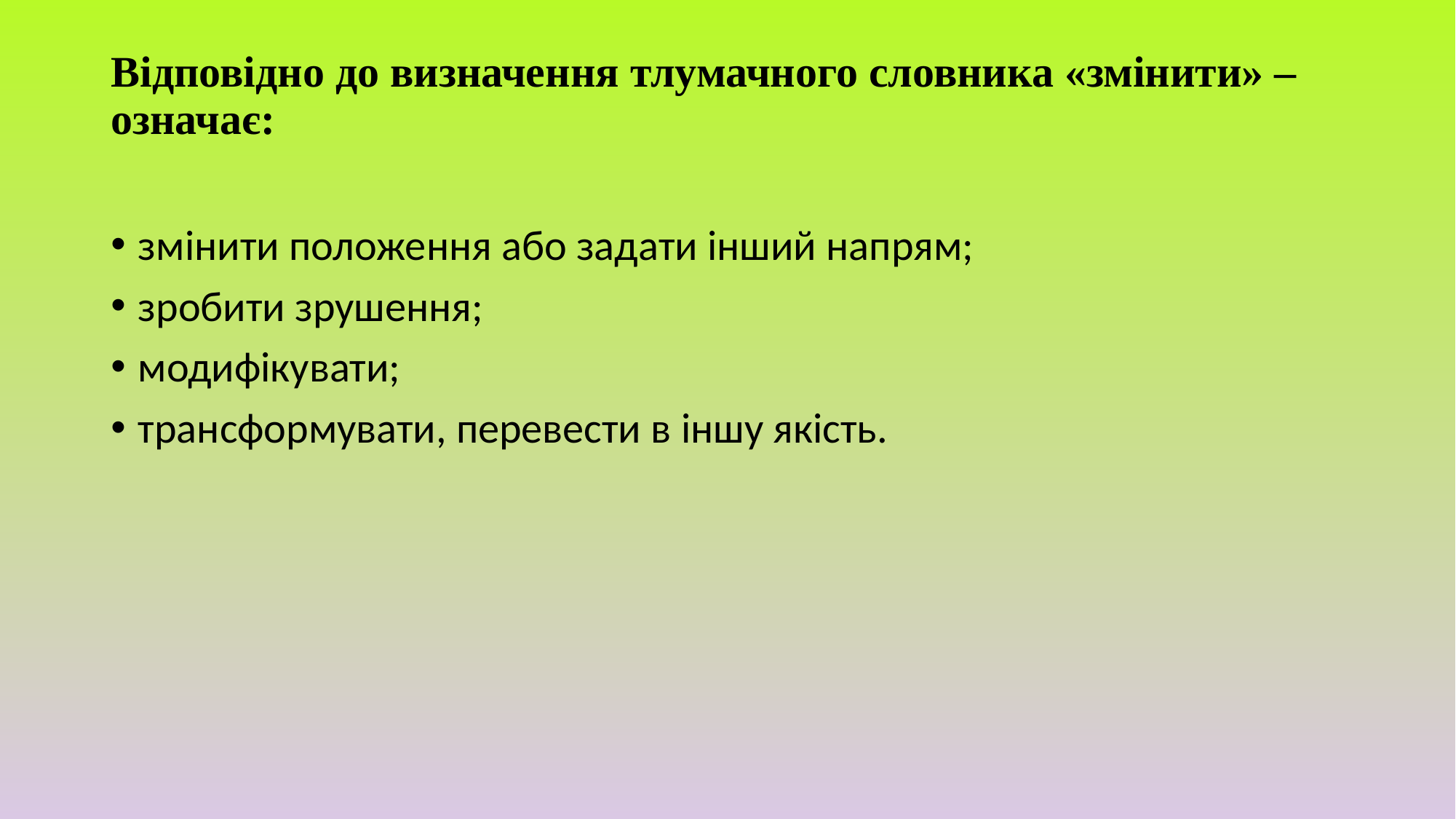

# Відповідно до визначення тлумачного словника «змінити» – означає:
змінити положення або задати інший напрям;
зробити зрушення;
модифікувати;
трансформувати, перевести в іншу якість.